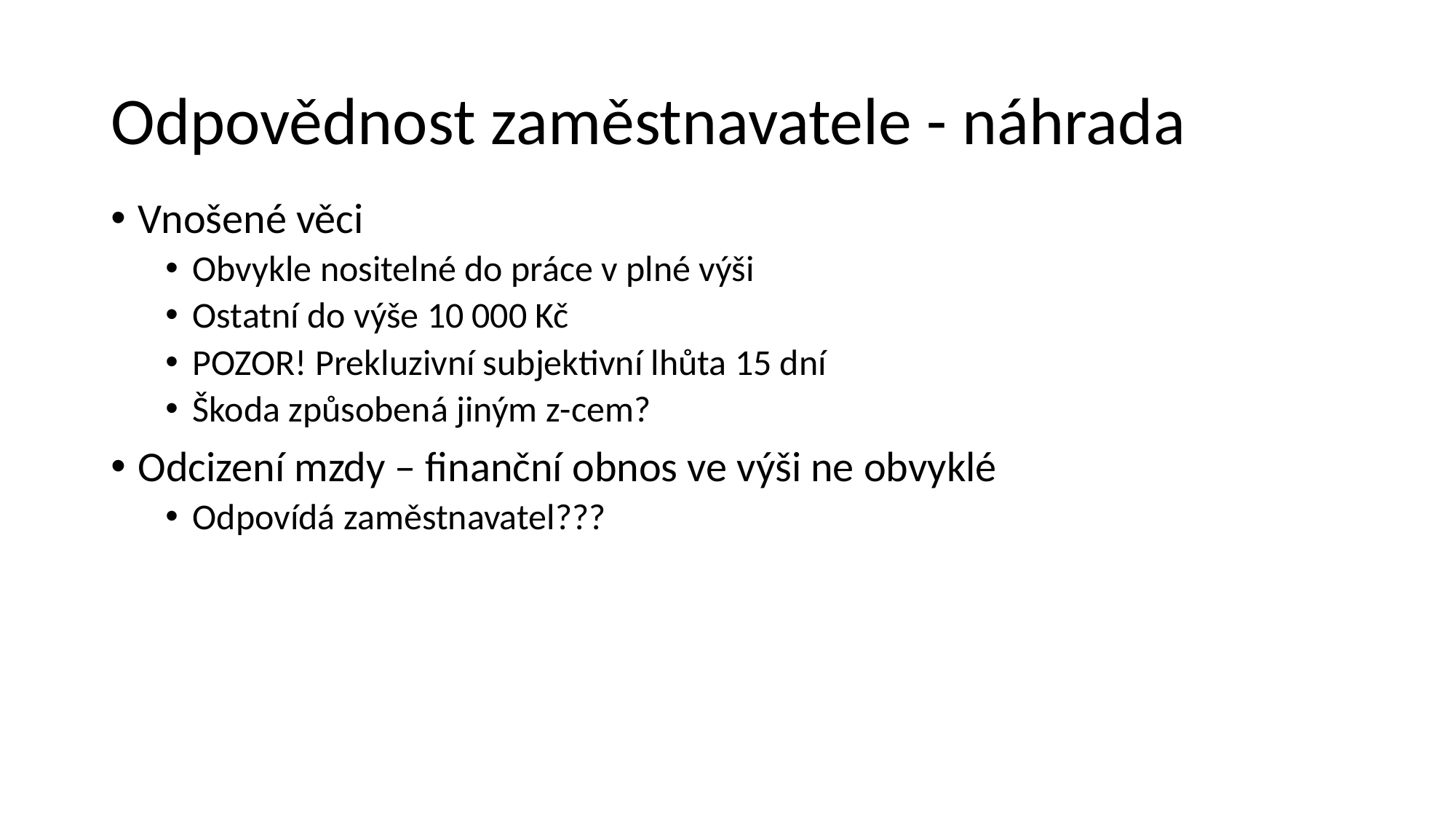

# Odpovědnost zaměstnavatele - náhrada
Vnošené věci
Obvykle nositelné do práce v plné výši
Ostatní do výše 10 000 Kč
POZOR! Prekluzivní subjektivní lhůta 15 dní
Škoda způsobená jiným z-cem?
Odcizení mzdy – finanční obnos ve výši ne obvyklé
Odpovídá zaměstnavatel???